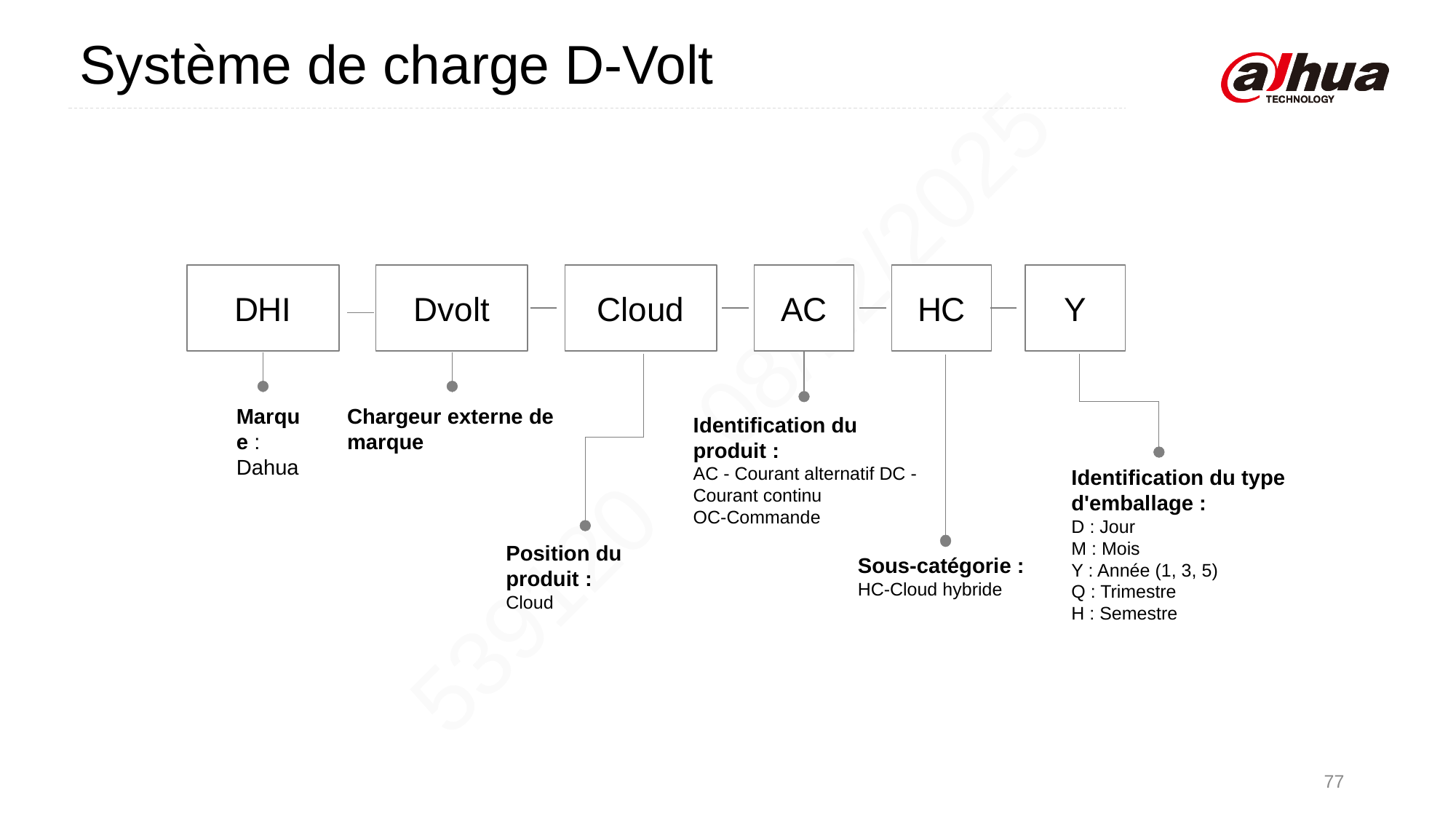

Système de charge D-Volt
DHI
Dvolt
Cloud
AC
HC
Y

Chargeur externe de marque
Marque : Dahua
Identification du produit :
AC - Courant alternatif DC - Courant continu
OC-Commande

Identification du type d'emballage :
D : Jour
M : Mois
Y : Année (1, 3, 5)
Q : Trimestre
H : Semestre

Position du produit :
Cloud
Sous-catégorie :
HC-Cloud hybride
77